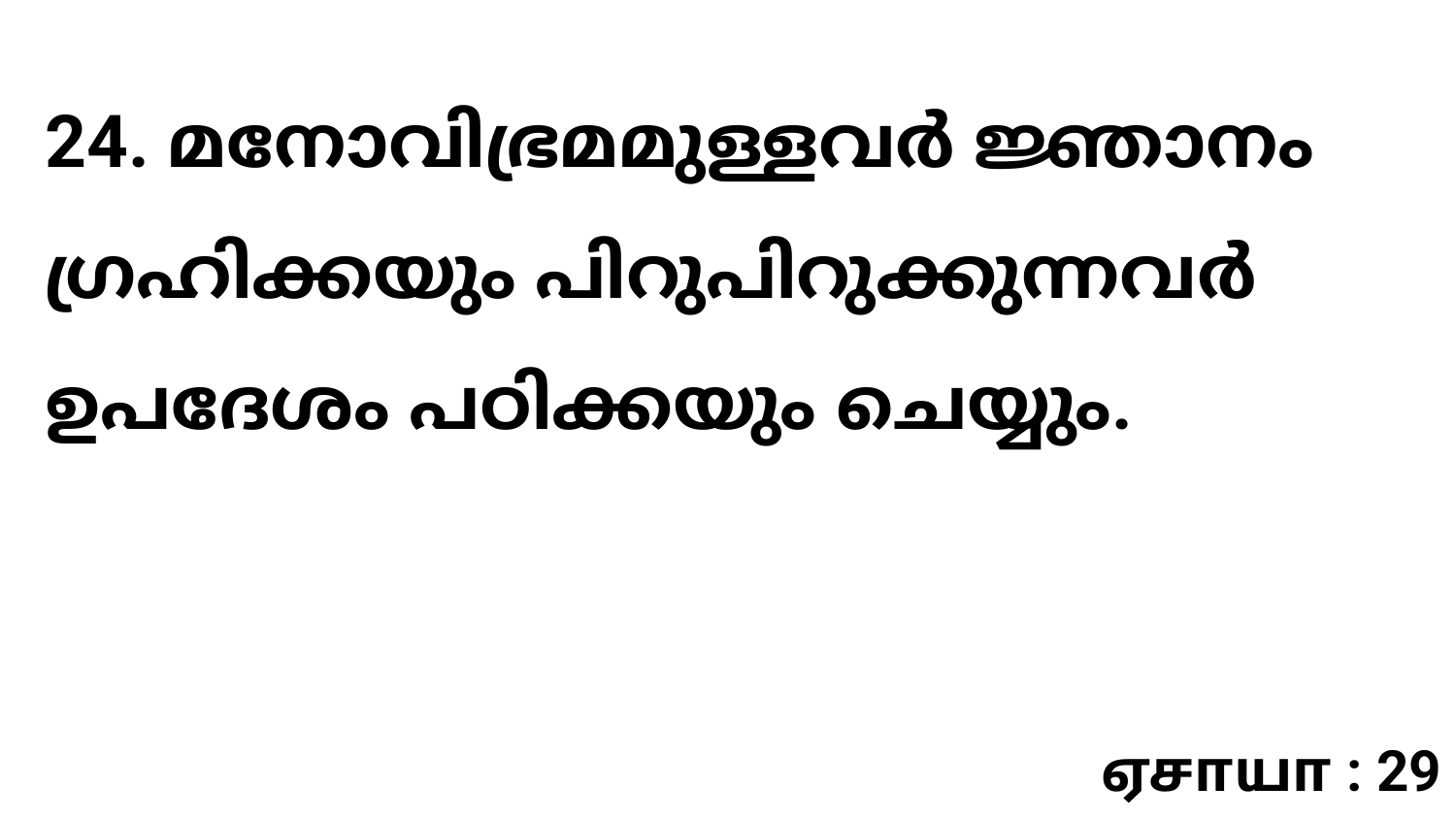

24. മനോവിഭ്രമമുള്ളവർ ജ്ഞാനം ഗ്രഹിക്കയും പിറുപിറുക്കുന്നവർ ഉപദേശം പഠിക്കയും ചെയ്യും.
ஏசாயா : 29